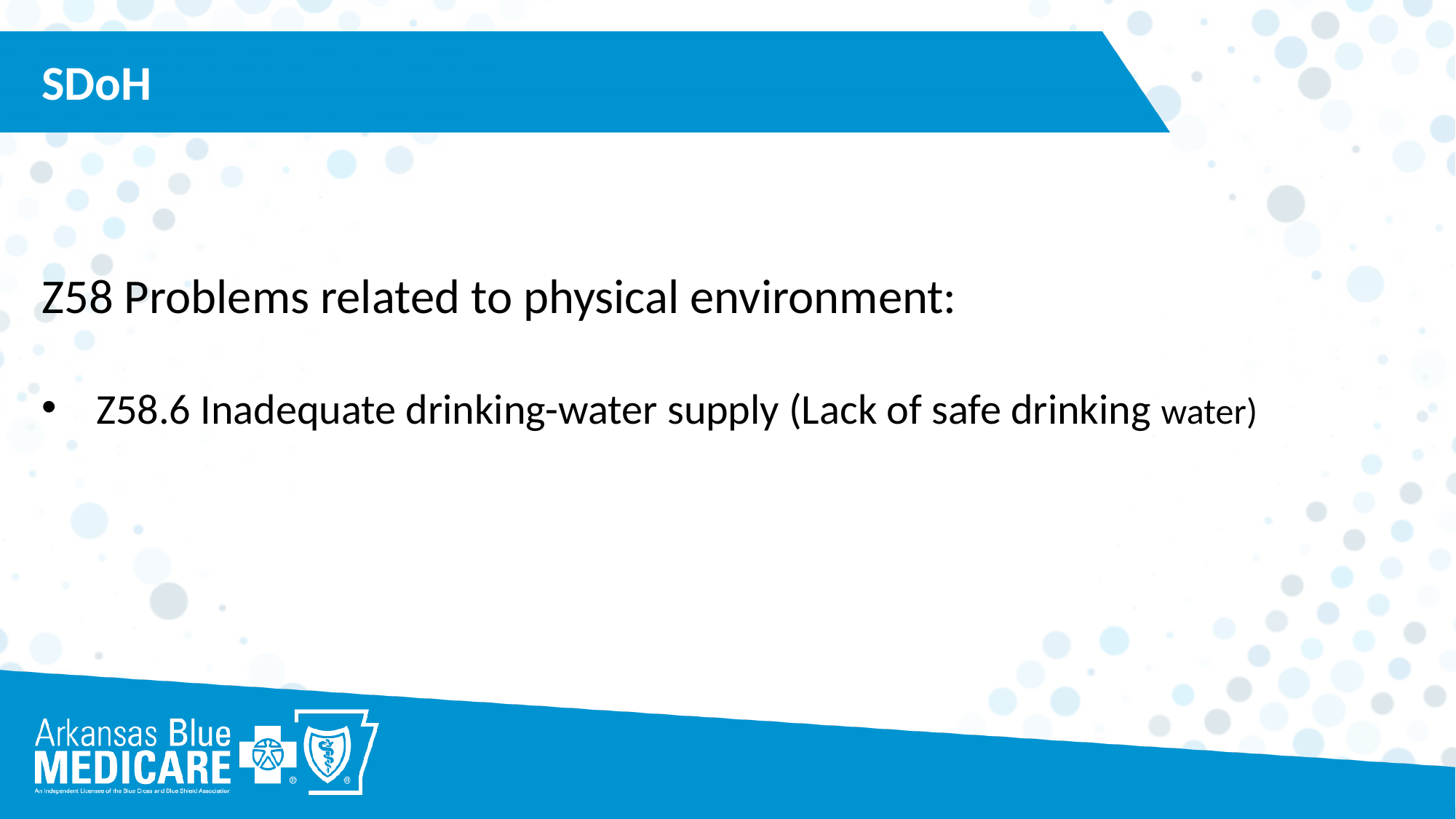

SDoH

Z58 Problems related to physical environment:

Z58.6 Inadequate drinking-water supply (Lack of safe drinking water)